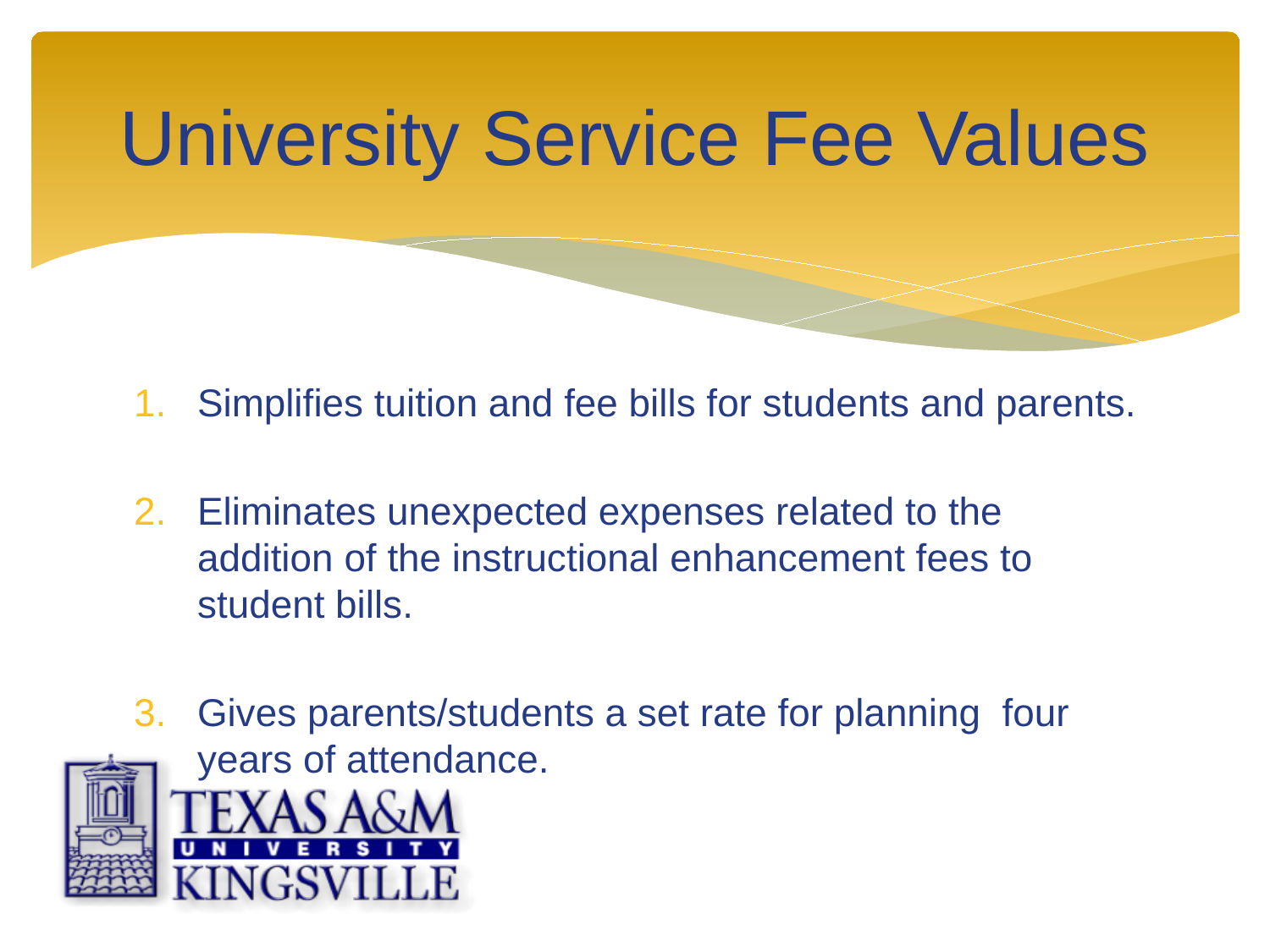

# University Service Fee Values
Simplifies tuition and fee bills for students and parents.

Eliminates unexpected expenses related to the addition of the instructional enhancement fees to student bills.

Gives parents/students a set rate for planning  four years of attendance.